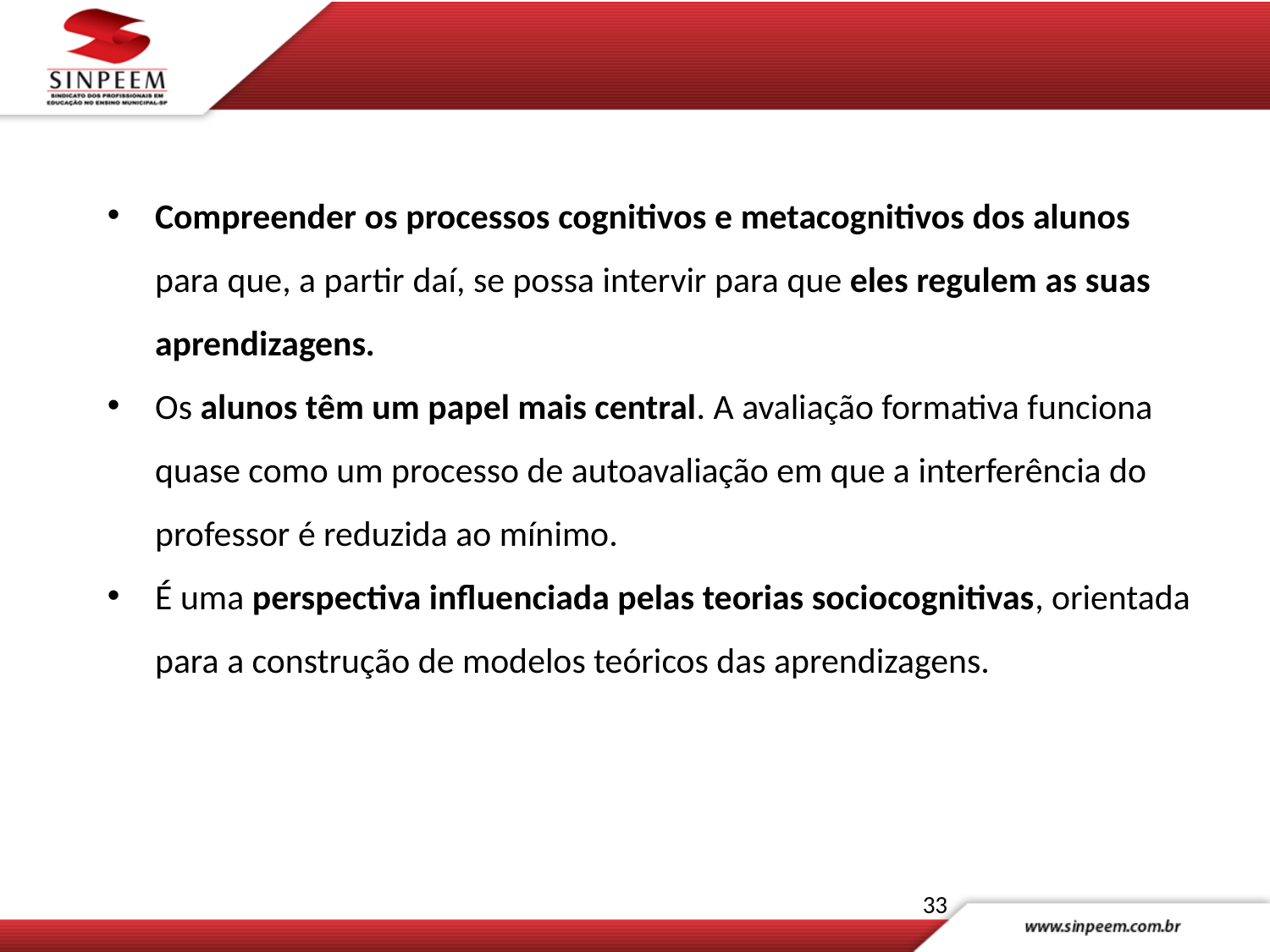

Compreender os processos cognitivos e metacognitivos dos alunos para que, a partir daí, se possa intervir para que eles regulem as suas aprendizagens.
Os alunos têm um papel mais central. A avaliação formativa funciona quase como um processo de autoavaliação em que a interferência do professor é reduzida ao mínimo.
É uma perspectiva influenciada pelas teorias sociocognitivas, orientada para a construção de modelos teóricos das aprendizagens.

33